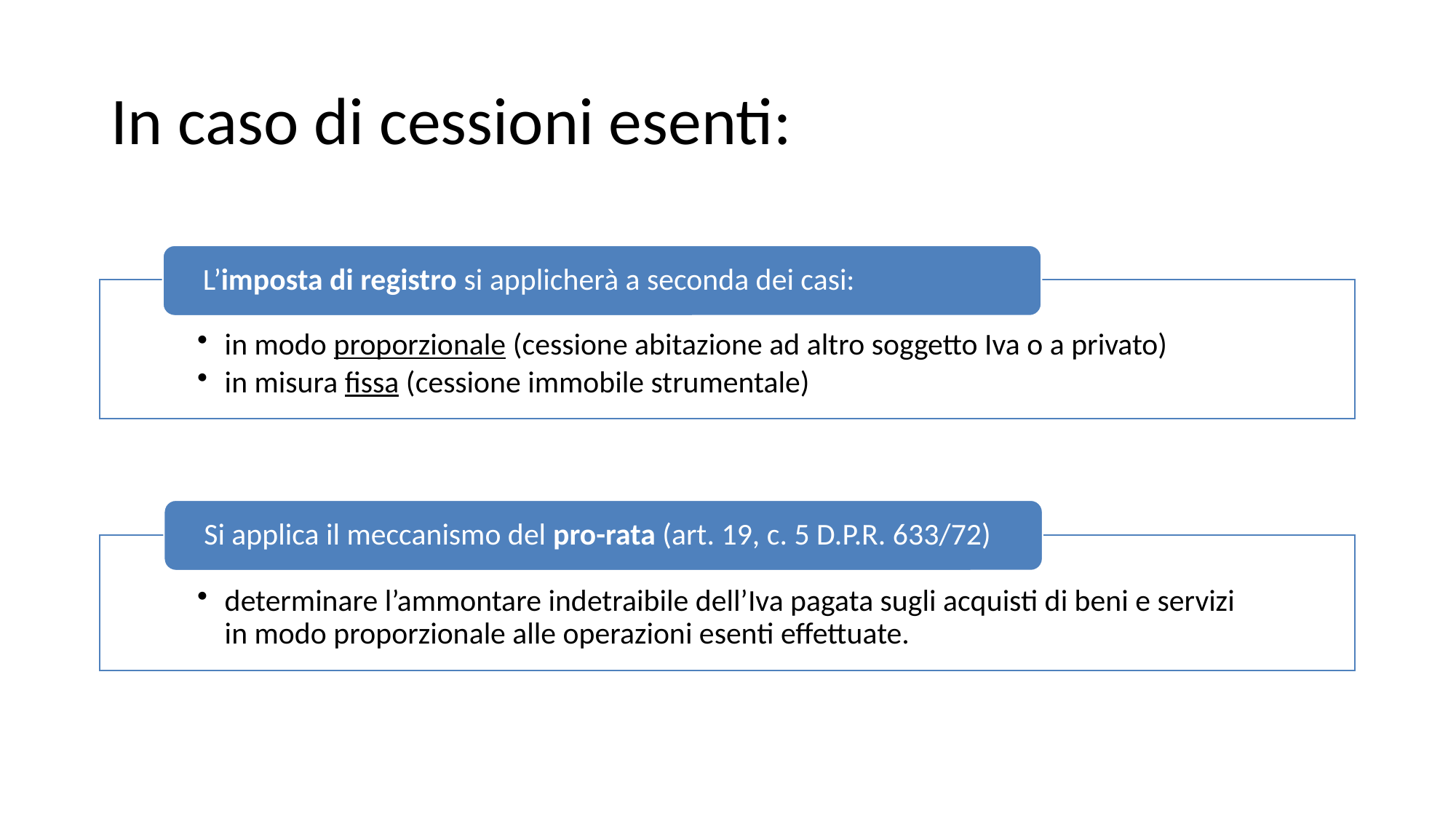

# In caso di cessioni esenti:
in modo proporzionale (cessione abitazione ad altro soggetto Iva o a privato)
in misura fissa (cessione immobile strumentale)
L’imposta di registro si applicherà a seconda dei casi:
determinare l’ammontare indetraibile dell’Iva pagata sugli acquisti di beni e servizi in modo proporzionale alle operazioni esenti effettuate.
Si applica il meccanismo del pro-rata (art. 19, c. 5 D.P.R. 633/72)